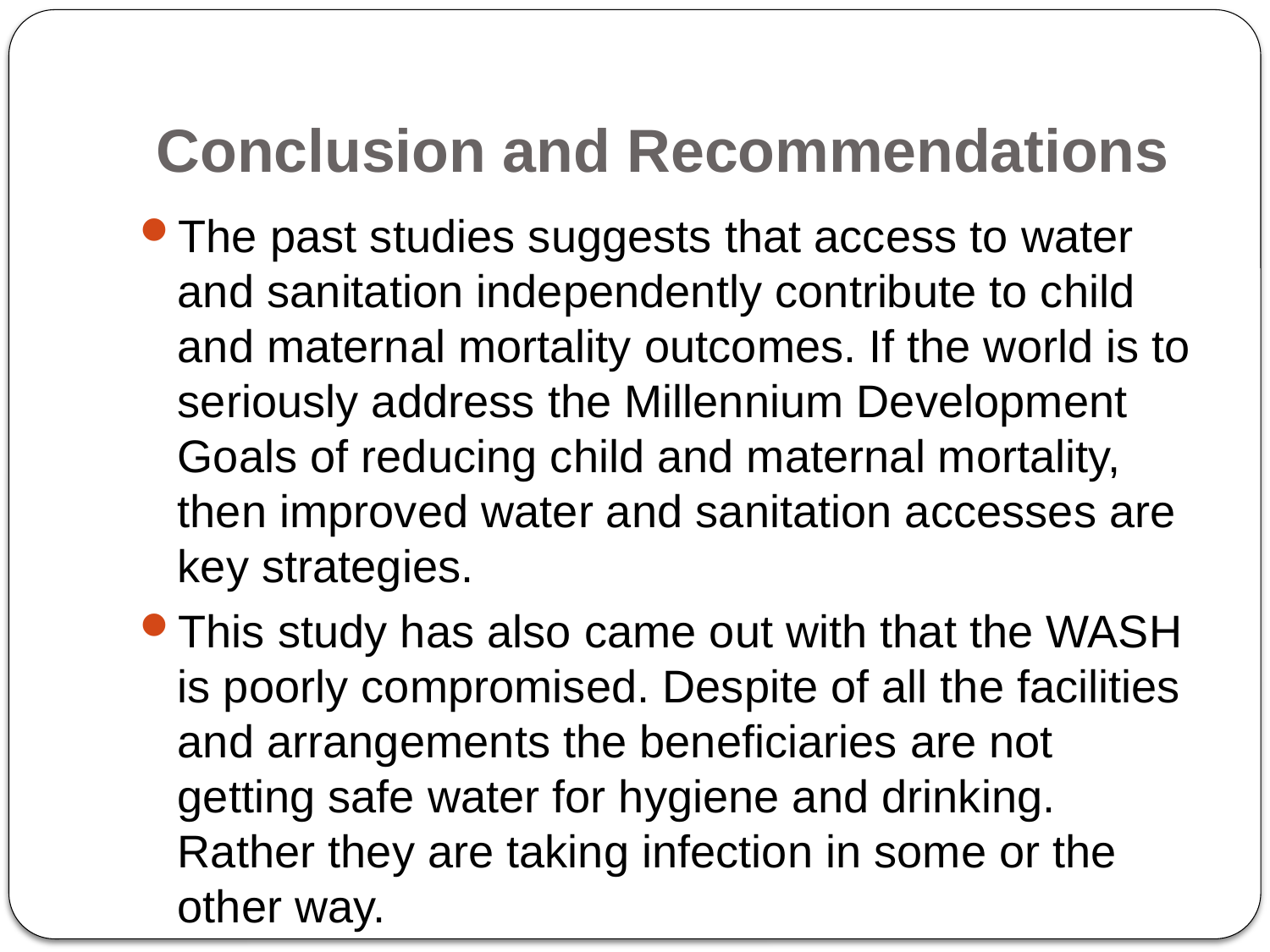

# Conclusion and Recommendations
The past studies suggests that access to water and sanitation independently contribute to child and maternal mortality outcomes. If the world is to seriously address the Millennium Development Goals of reducing child and maternal mortality, then improved water and sanitation accesses are key strategies.
This study has also came out with that the WASH is poorly compromised. Despite of all the facilities and arrangements the beneficiaries are not getting safe water for hygiene and drinking. Rather they are taking infection in some or the other way.